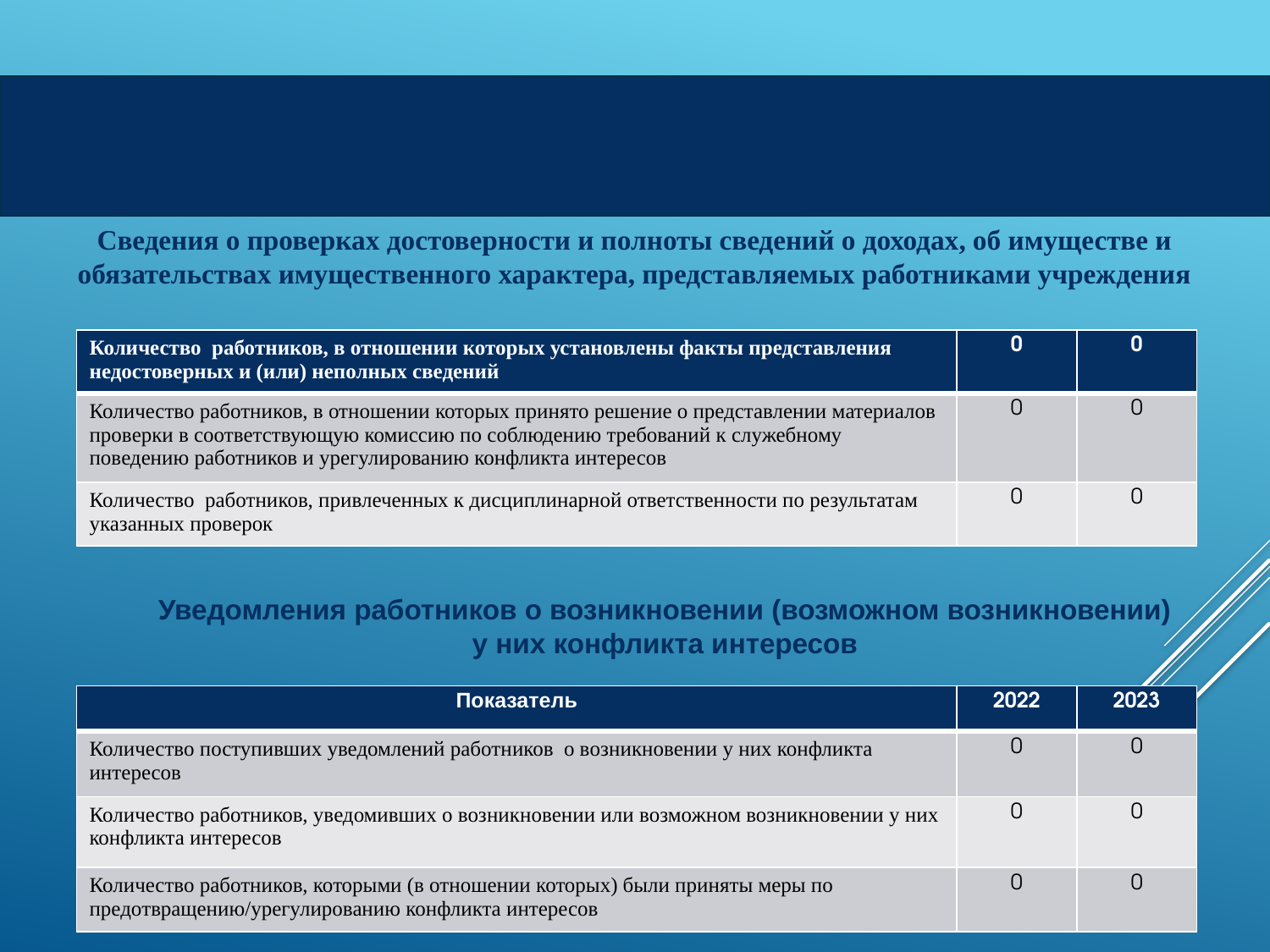

Сведения о проверках достоверности и полноты сведений о доходах, об имуществе и обязательствах имущественного характера, представляемых работниками учреждения
| Количество работников, в отношении которых установлены факты представления недостоверных и (или) неполных сведений | 0 | 0 |
| --- | --- | --- |
| Количество работников, в отношении которых принято решение о представлении материалов проверки в соответствующую комиссию по соблюдению требований к служебному поведению работников и урегулированию конфликта интересов | 0 | 0 |
| Количество работников, привлеченных к дисциплинарной ответственности по результатам указанных проверок | 0 | 0 |
Уведомления работников о возникновении (возможном возникновении) у них конфликта интересов
| Показатель | 2022 | 2023 |
| --- | --- | --- |
| Количество поступивших уведомлений работников о возникновении у них конфликта интересов | 0 | 0 |
| Количество работников, уведомивших о возникновении или возможном возникновении у них конфликта интересов | 0 | 0 |
| Количество работников, которыми (в отношении которых) были приняты меры по предотвращению/урегулированию конфликта интересов | 0 | 0 |